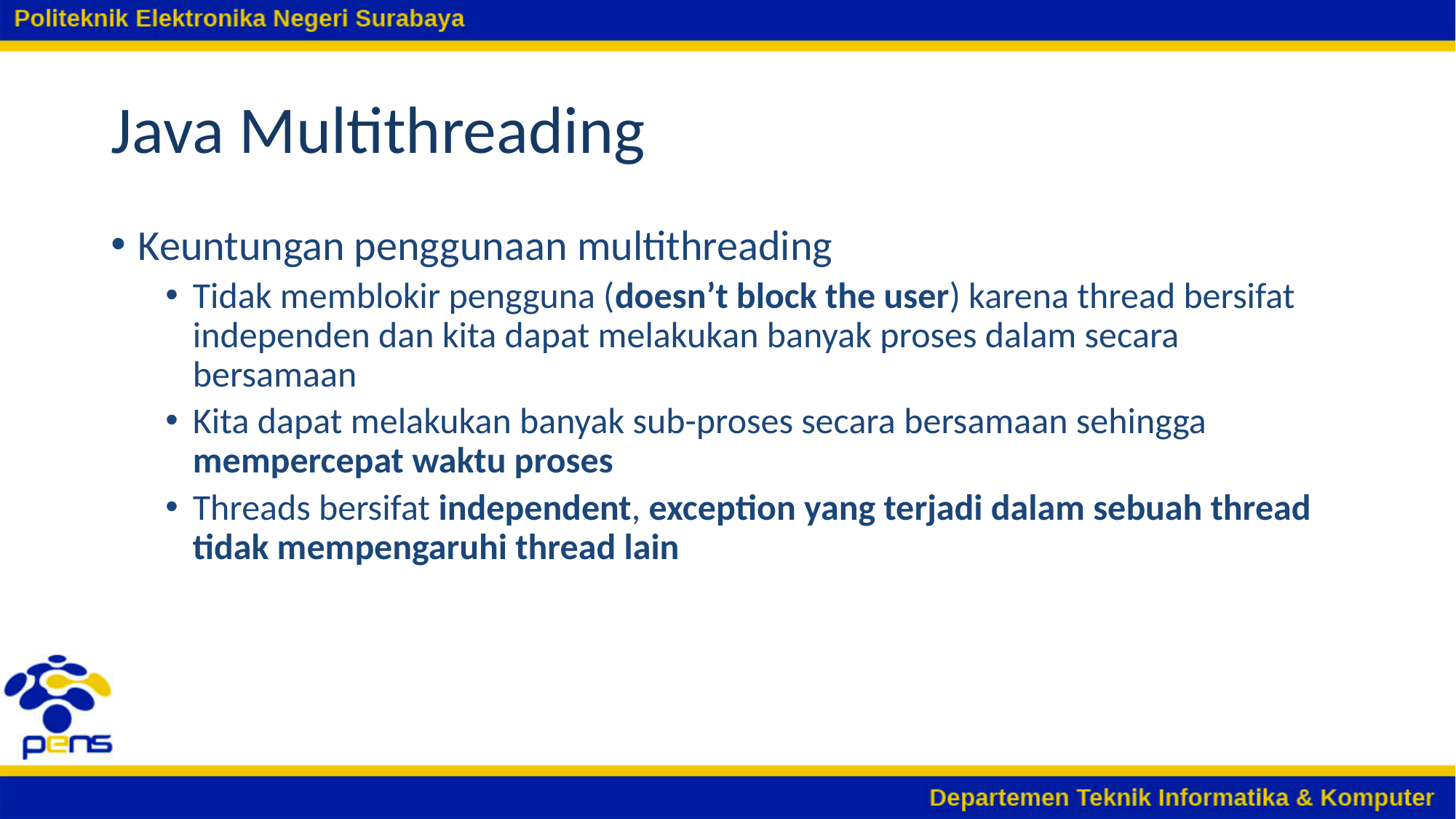

# Java Multithreading
Keuntungan penggunaan multithreading
Tidak memblokir pengguna (doesn’t block the user) karena thread bersifat independen dan kita dapat melakukan banyak proses dalam secara bersamaan
Kita dapat melakukan banyak sub-proses secara bersamaan sehingga mempercepat waktu proses
Threads bersifat independent, exception yang terjadi dalam sebuah thread tidak mempengaruhi thread lain